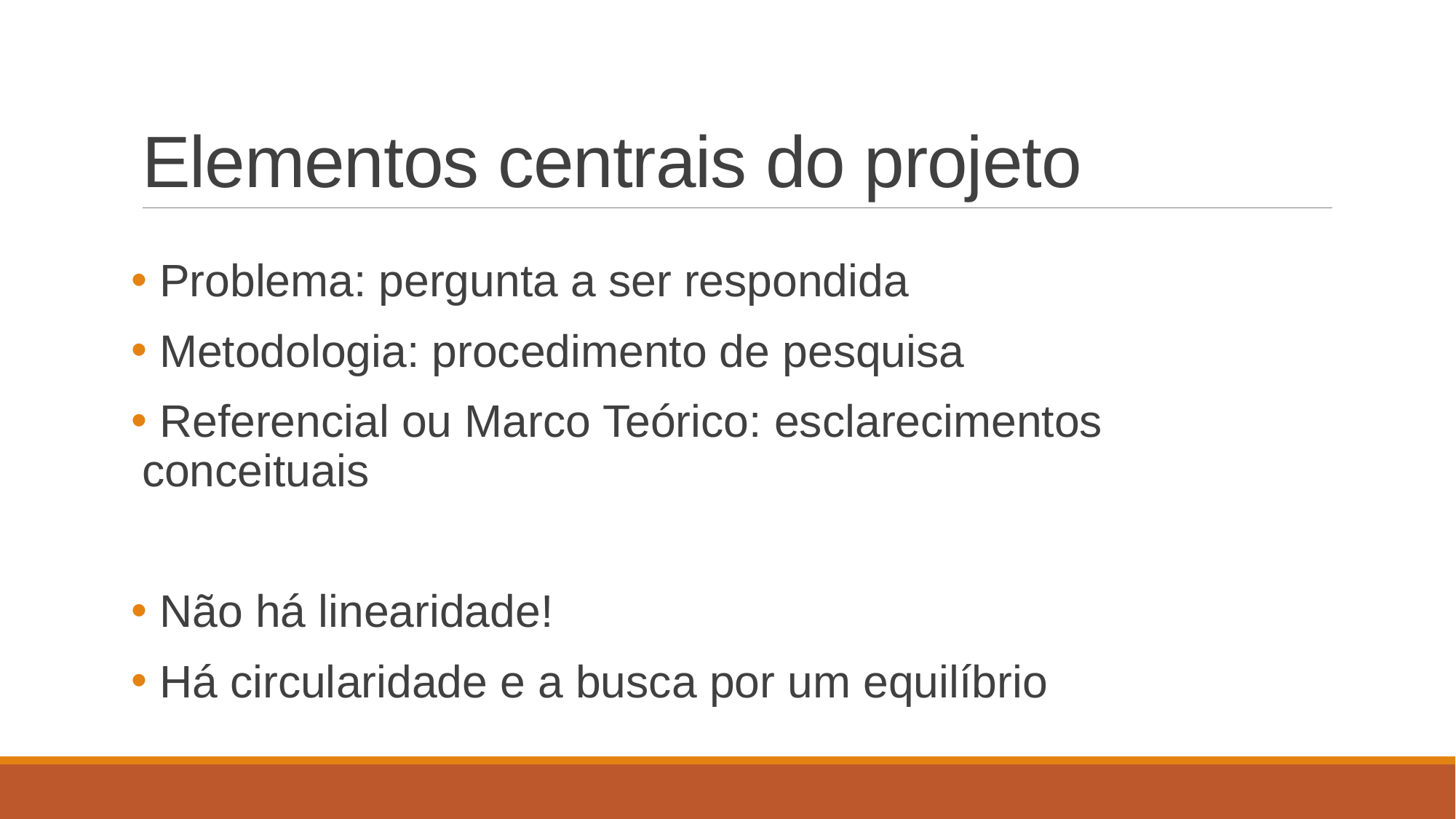

# Elementos centrais do projeto
 Problema: pergunta a ser respondida
 Metodologia: procedimento de pesquisa
 Referencial ou Marco Teórico: esclarecimentos conceituais

 Não há linearidade!
 Há circularidade e a busca por um equilíbrio